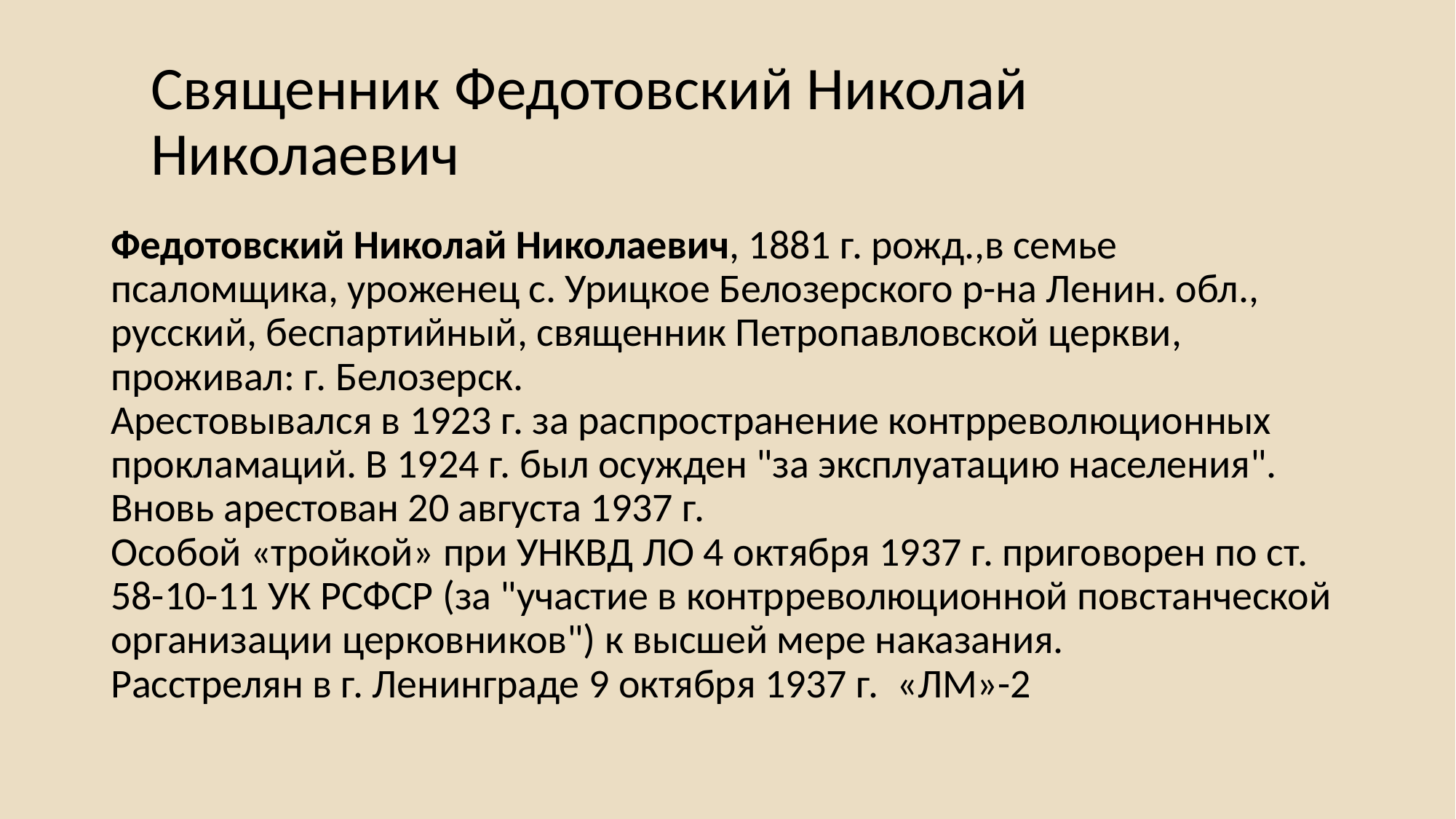

# Священник Федотовский Николай Николаевич
Федотовский Николай Николаевич, 1881 г. рожд.,в семье псаломщика, уроженец с. Урицкое Белозерского р-на Ленин. обл., русский, беспартийный, священник Петропавловской церкви, проживал: г. Белозерск.
Арестовывался в 1923 г. за распространение контрреволюционных прокламаций. В 1924 г. был осужден "за эксплуатацию населения". Вновь арестован 20 августа 1937 г.
Особой «тройкой» при УНКВД ЛО 4 октября 1937 г. приговорен по ст. 58-10-11 УК РСФСР (за "участие в контрреволюционной повстанческой организации церковников") к высшей мере наказания.
Расстрелян в г. Ленинграде 9 октября 1937 г.  «ЛМ»-2